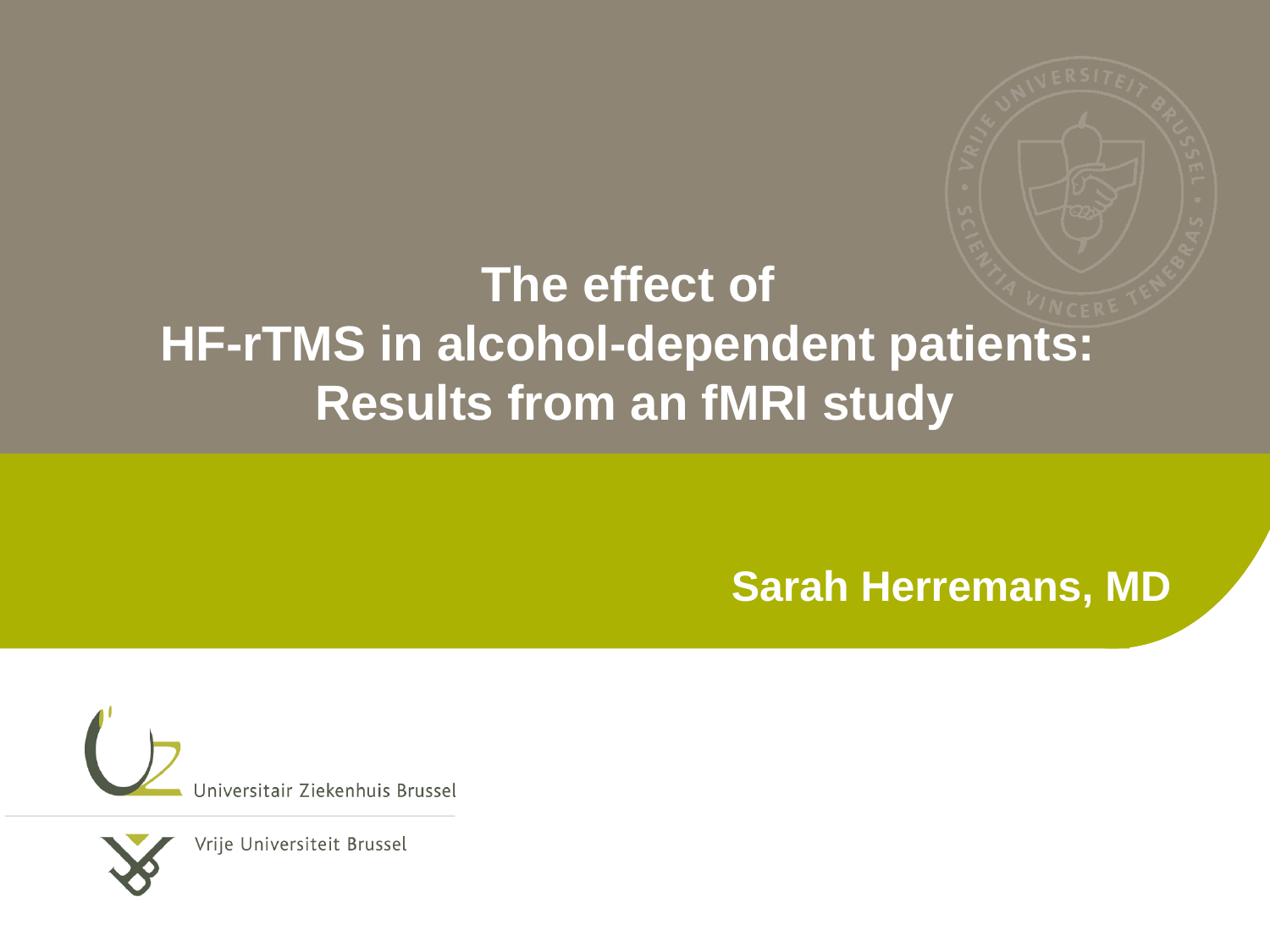

# The effect of HF-rTMS in alcohol-dependent patients: Results from an fMRI study

Sarah Herremans, MD
2